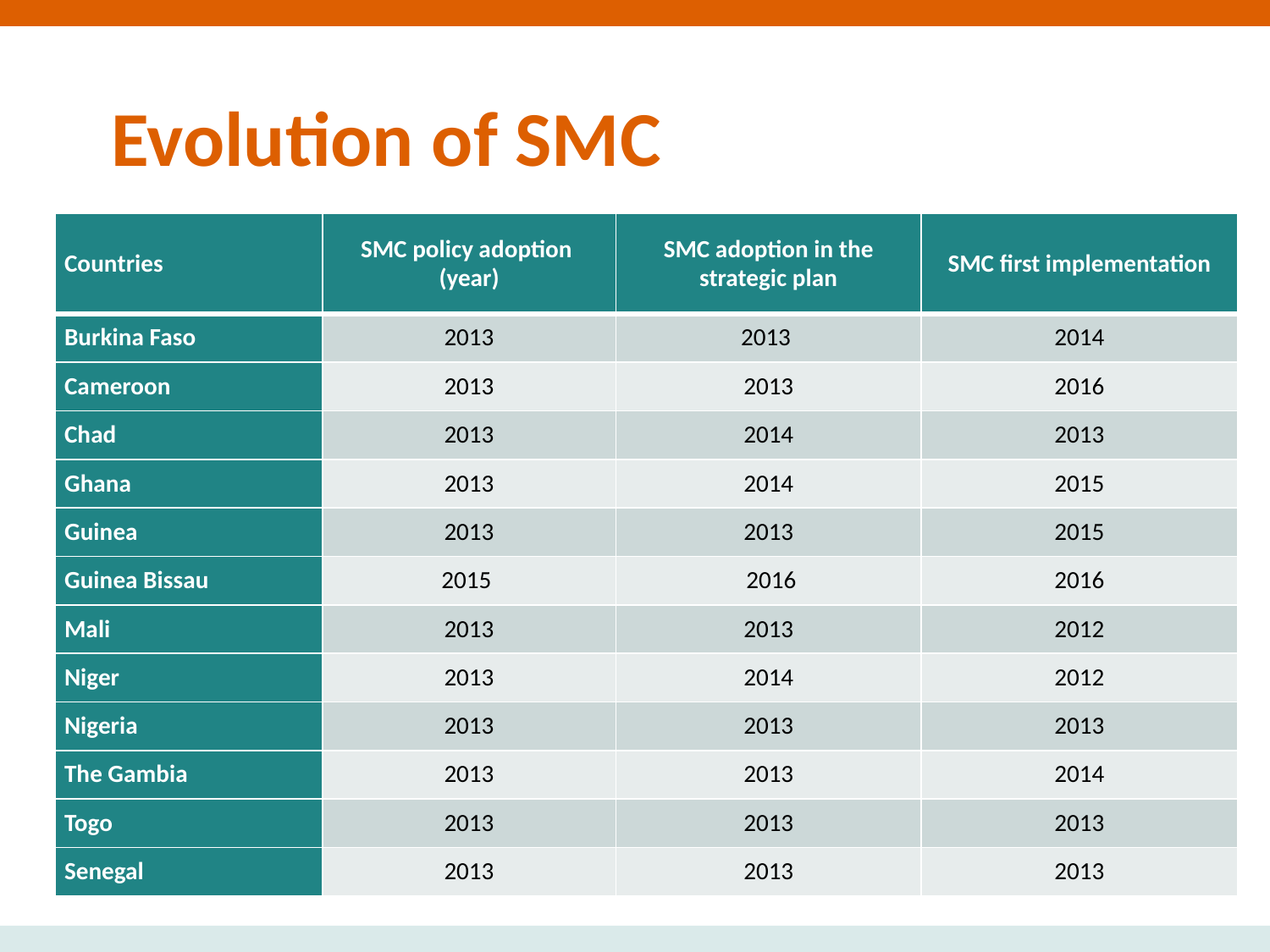

# Evolution of SMC
| Countries | SMC policy adoption (year) | SMC adoption in the strategic plan | SMC first implementation |
| --- | --- | --- | --- |
| Burkina Faso | 2013 | 2013 | 2014 |
| Cameroon | 2013 | 2013 | 2016 |
| Chad | 2013 | 2014 | 2013 |
| Ghana | 2013 | 2014 | 2015 |
| Guinea | 2013 | 2013 | 2015 |
| Guinea Bissau | 2015 | 2016 | 2016 |
| Mali | 2013 | 2013 | 2012 |
| Niger | 2013 | 2014 | 2012 |
| Nigeria | 2013 | 2013 | 2013 |
| The Gambia | 2013 | 2013 | 2014 |
| Togo | 2013 | 2013 | 2013 |
| Senegal | 2013 | 2013 | 2013 |